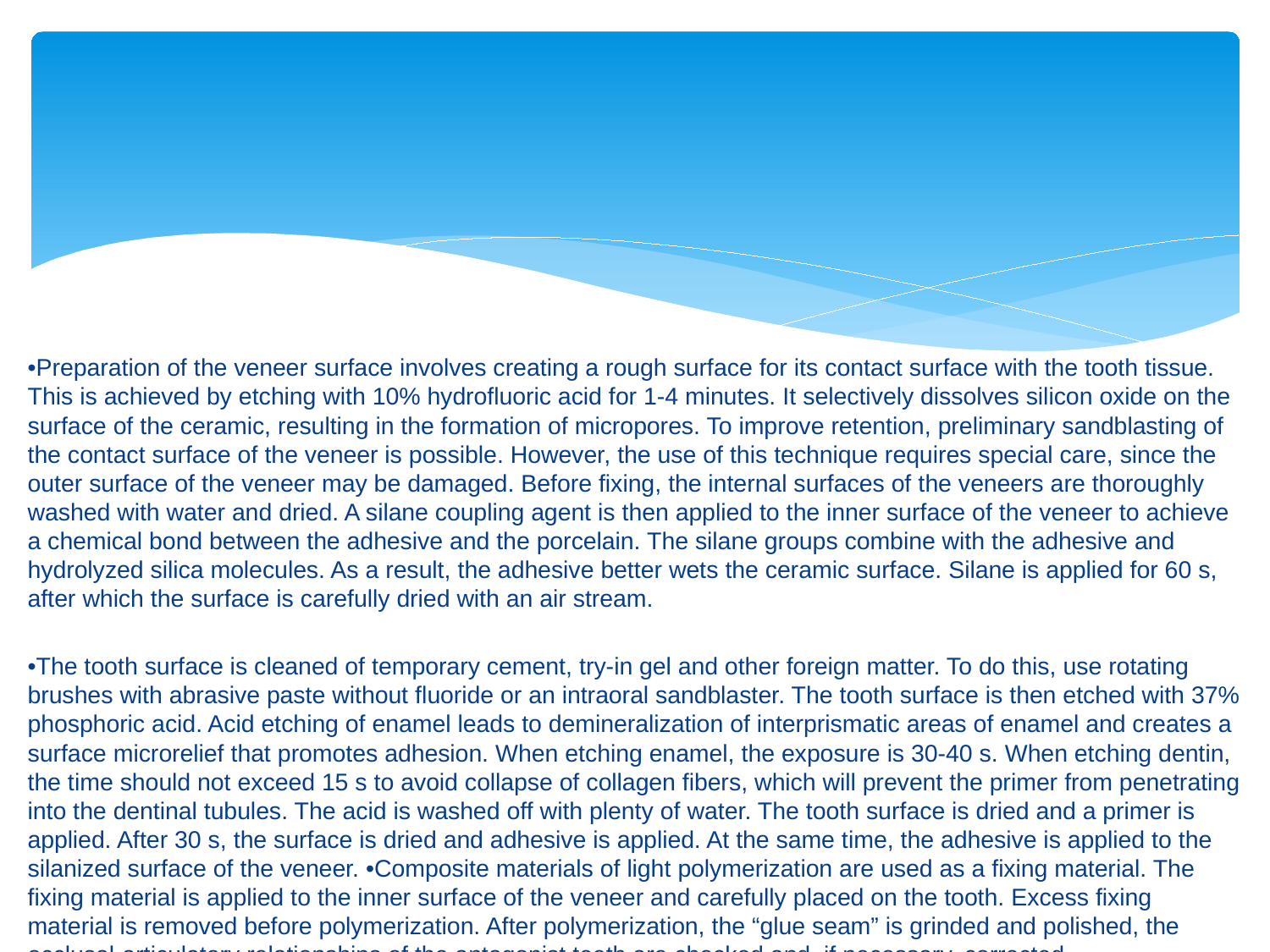

#
•Preparation of the veneer surface involves creating a rough surface for its contact surface with the tooth tissue. This is achieved by etching with 10% hydrofluoric acid for 1-4 minutes. It selectively dissolves silicon oxide on the surface of the ceramic, resulting in the formation of micropores. To improve retention, preliminary sandblasting of the contact surface of the veneer is possible. However, the use of this technique requires special care, since the outer surface of the veneer may be damaged. Before fixing, the internal surfaces of the veneers are thoroughly washed with water and dried. A silane coupling agent is then applied to the inner surface of the veneer to achieve a chemical bond between the adhesive and the porcelain. The silane groups combine with the adhesive and hydrolyzed silica molecules. As a result, the adhesive better wets the ceramic surface. Silane is applied for 60 s, after which the surface is carefully dried with an air stream.

•The tooth surface is cleaned of temporary cement, try-in gel and other foreign matter. To do this, use rotating brushes with abrasive paste without fluoride or an intraoral sandblaster. The tooth surface is then etched with 37% phosphoric acid. Acid etching of enamel leads to demineralization of interprismatic areas of enamel and creates a surface microrelief that promotes adhesion. When etching enamel, the exposure is 30-40 s. When etching dentin, the time should not exceed 15 s to avoid collapse of collagen fibers, which will prevent the primer from penetrating into the dentinal tubules. The acid is washed off with plenty of water. The tooth surface is dried and a primer is applied. After 30 s, the surface is dried and adhesive is applied. At the same time, the adhesive is applied to the silanized surface of the veneer. •Composite materials of light polymerization are used as a fixing material. The fixing material is applied to the inner surface of the veneer and carefully placed on the tooth. Excess fixing material is removed before polymerization. After polymerization, the “glue seam” is grinded and polished, the occlusal-articulatory relationships of the antagonist teeth are checked and, if necessary, corrected.